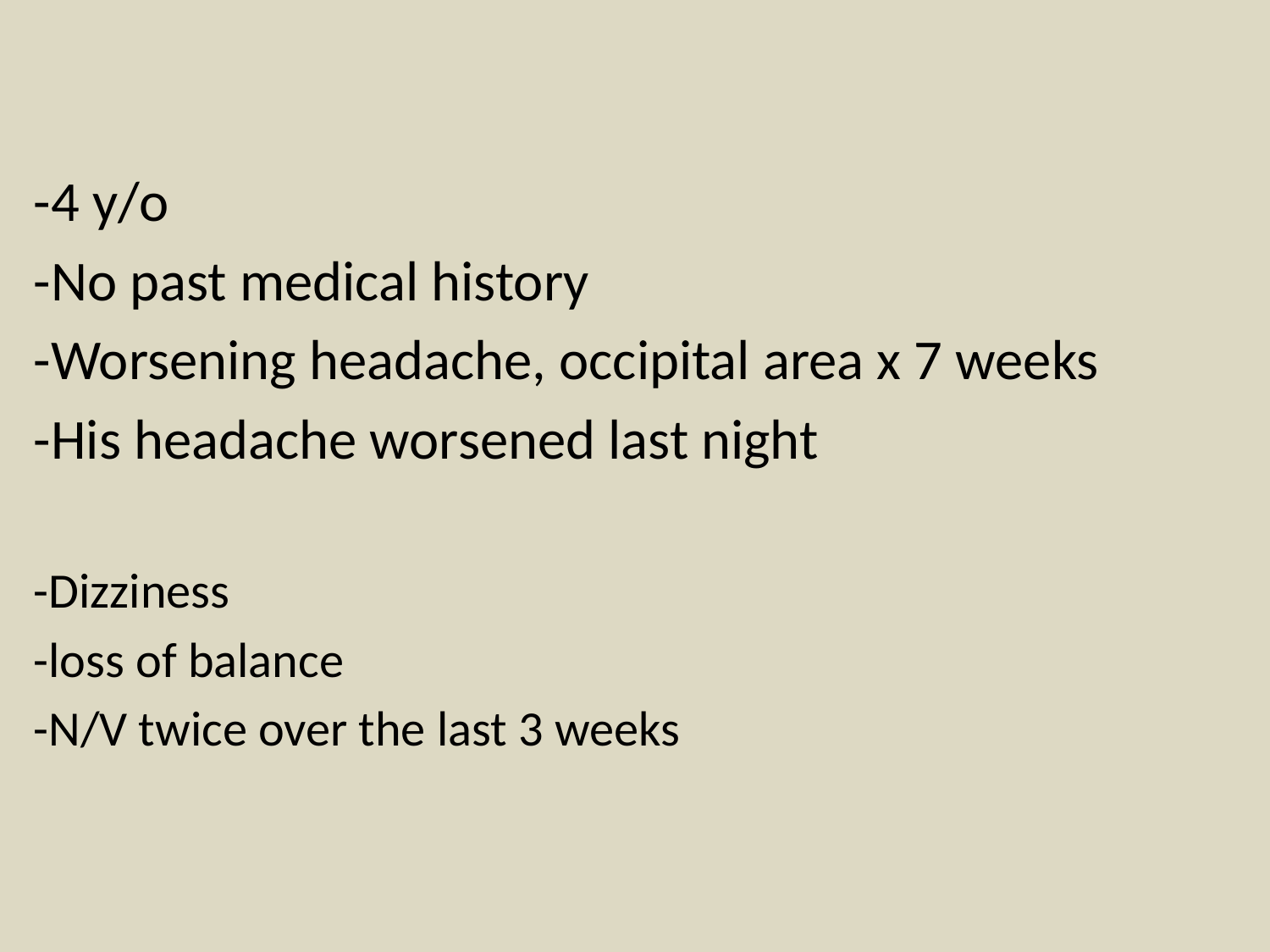

-4 y/o
-No past medical history
-Worsening headache, occipital area x 7 weeks
-His headache worsened last night

-Dizziness
-loss of balance
-N/V twice over the last 3 weeks